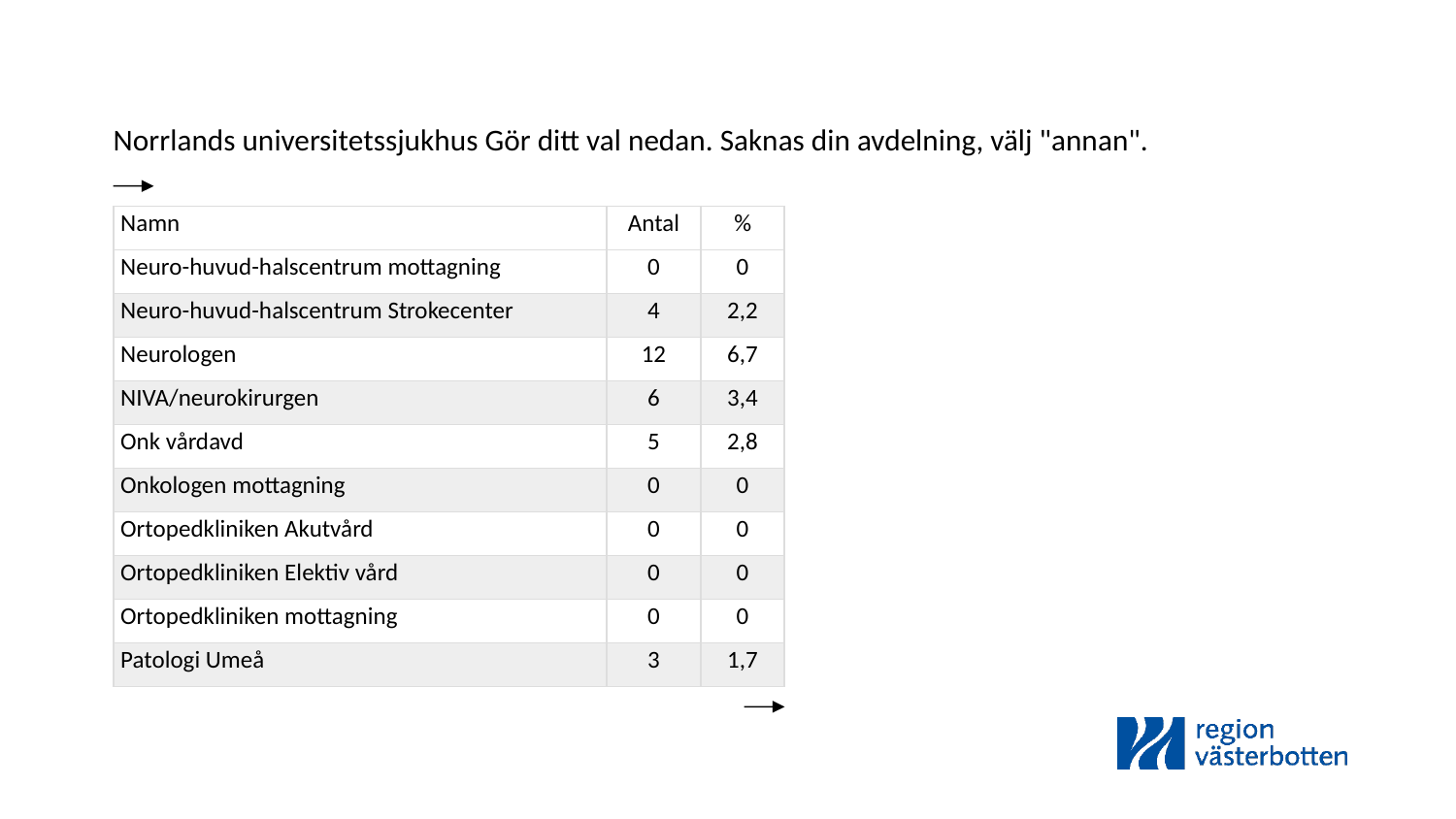

Norrlands universitetssjukhus Gör ditt val nedan. Saknas din avdelning, välj "annan".

| Namn | Antal | % |
| --- | --- | --- |
| Neuro-huvud-halscentrum mottagning | 0 | 0 |
| Neuro-huvud-halscentrum Strokecenter | 4 | 2,2 |
| Neurologen | 12 | 6,7 |
| NIVA/neurokirurgen | 6 | 3,4 |
| Onk vårdavd | 5 | 2,8 |
| Onkologen mottagning | 0 | 0 |
| Ortopedkliniken Akutvård | 0 | 0 |
| Ortopedkliniken Elektiv vård | 0 | 0 |
| Ortopedkliniken mottagning | 0 | 0 |
| Patologi Umeå | 3 | 1,7 |